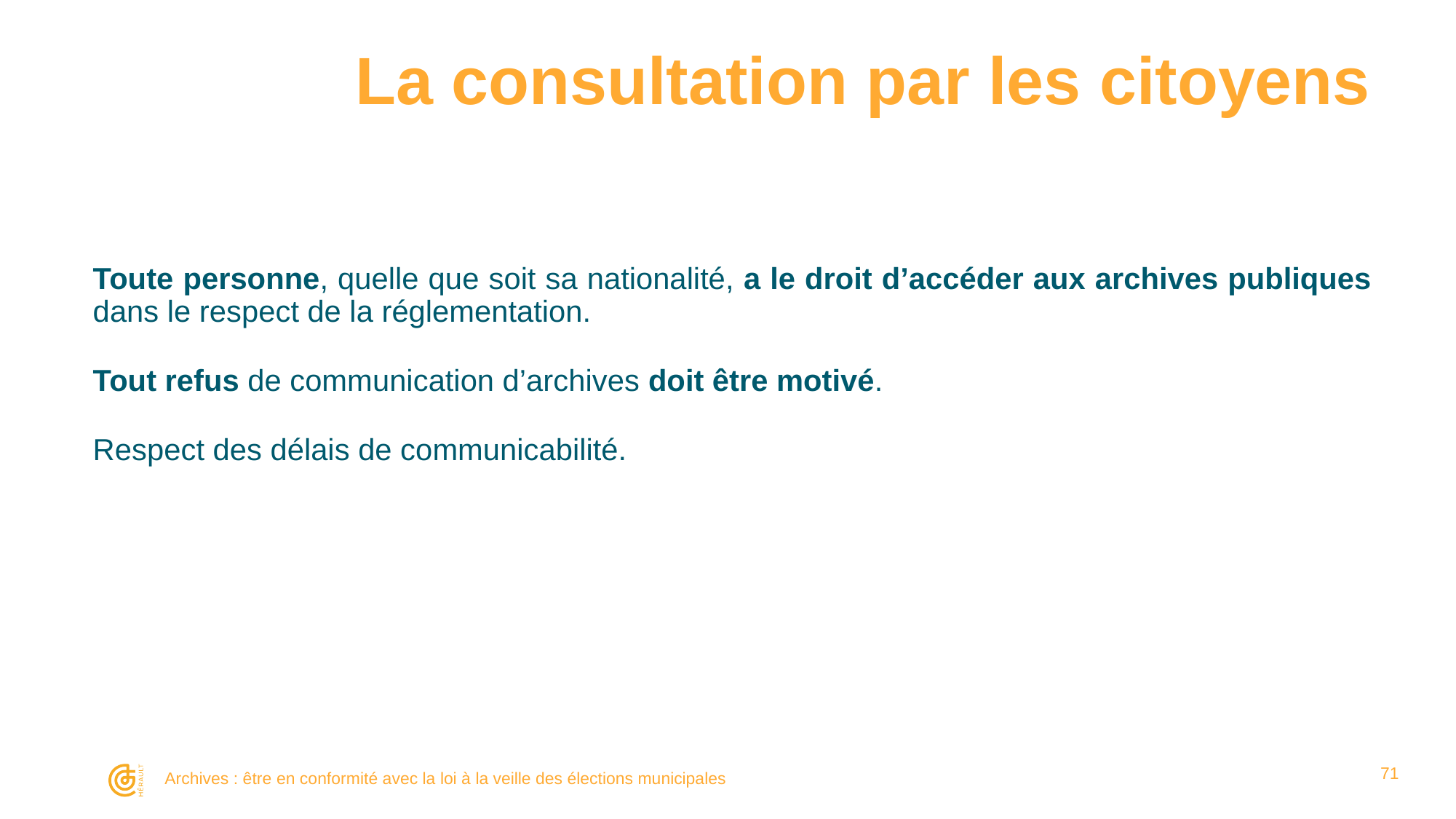

# La consultation par les citoyens

Toute personne, quelle que soit sa nationalité, a le droit d’accéder aux archives publiques dans le respect de la réglementation.
Tout refus de communication d’archives doit être motivé.
Respect des délais de communicabilité.

71
Archives : être en conformité avec la loi à la veille des élections municipales